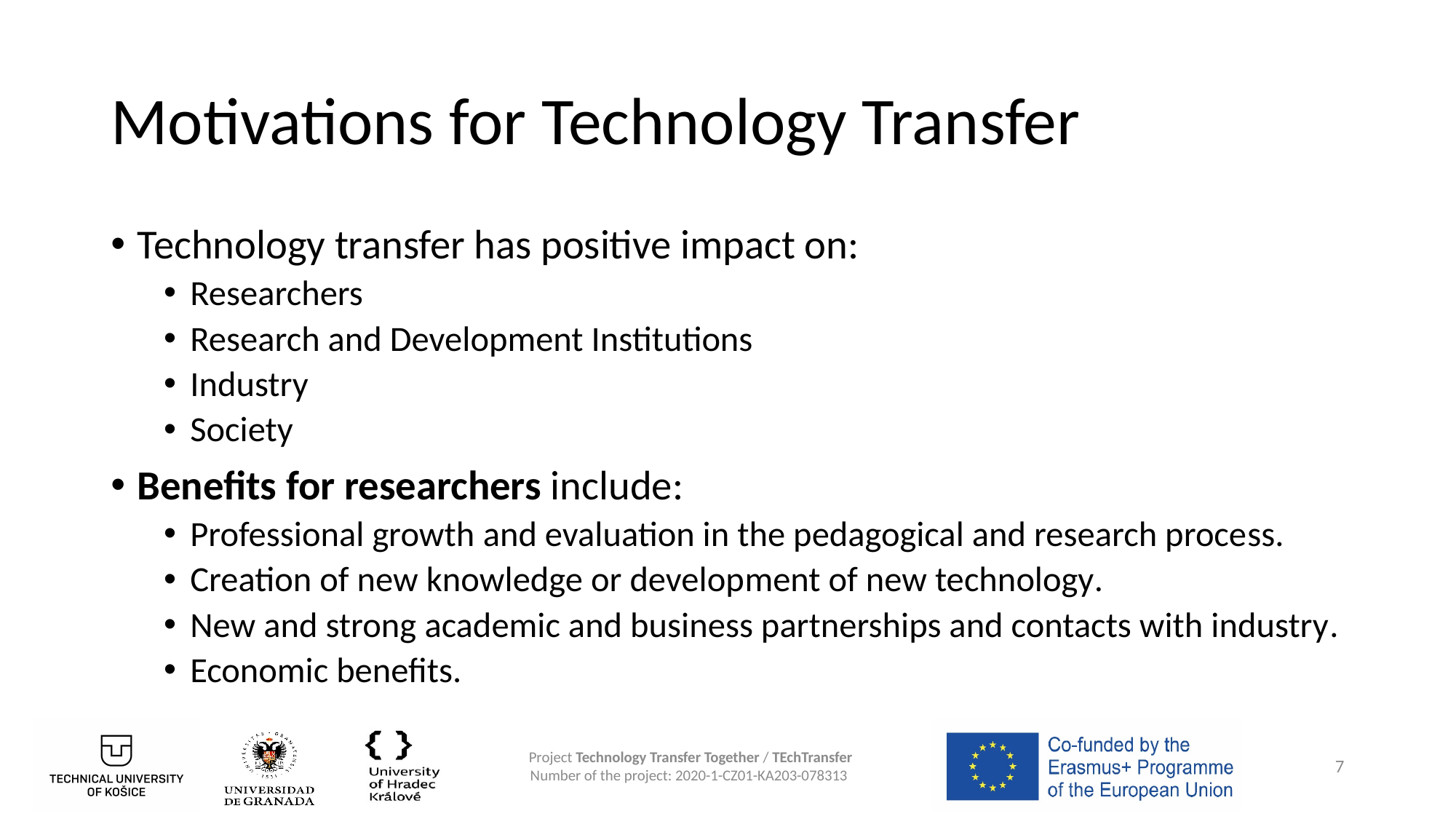

# Motivations for Technology Transfer
Technology transfer has positive impact on:
Researchers
Research and Development Institutions
Industry
Society
Benefits for researchers include:
Professional growth and evaluation in the pedagogical and research process.
Creation of new knowledge or development of new technology.
New and strong academic and business partnerships and contacts with industry.
Economic benefits.
7
Project Technology Transfer Together / TEchTransfer
Number of the project: 2020-1-CZ01-KA203-078313